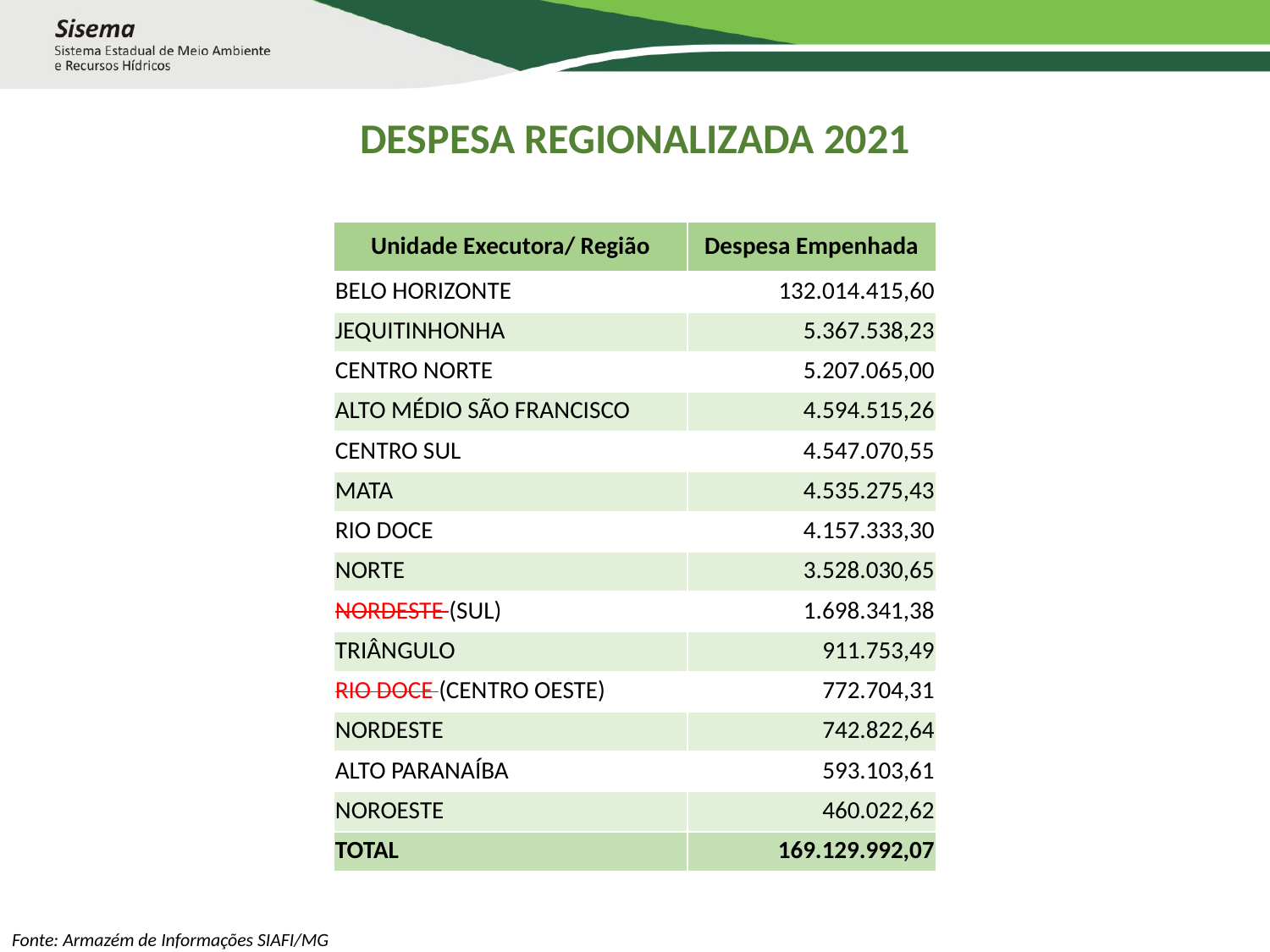

DESPESA REGIONALIZADA 2021
| Unidade Executora/ Região | Despesa Empenhada |
| --- | --- |
| BELO HORIZONTE | 132.014.415,60 |
| JEQUITINHONHA | 5.367.538,23 |
| CENTRO NORTE | 5.207.065,00 |
| ALTO MÉDIO SÃO FRANCISCO | 4.594.515,26 |
| CENTRO SUL | 4.547.070,55 |
| MATA | 4.535.275,43 |
| RIO DOCE | 4.157.333,30 |
| NORTE | 3.528.030,65 |
| NORDESTE (SUL) | 1.698.341,38 |
| TRIÂNGULO | 911.753,49 |
| RIO DOCE (CENTRO OESTE) | 772.704,31 |
| NORDESTE | 742.822,64 |
| ALTO PARANAÍBA | 593.103,61 |
| NOROESTE | 460.022,62 |
| TOTAL | 169.129.992,07 |
Fonte: Armazém de Informações SIAFI/MG